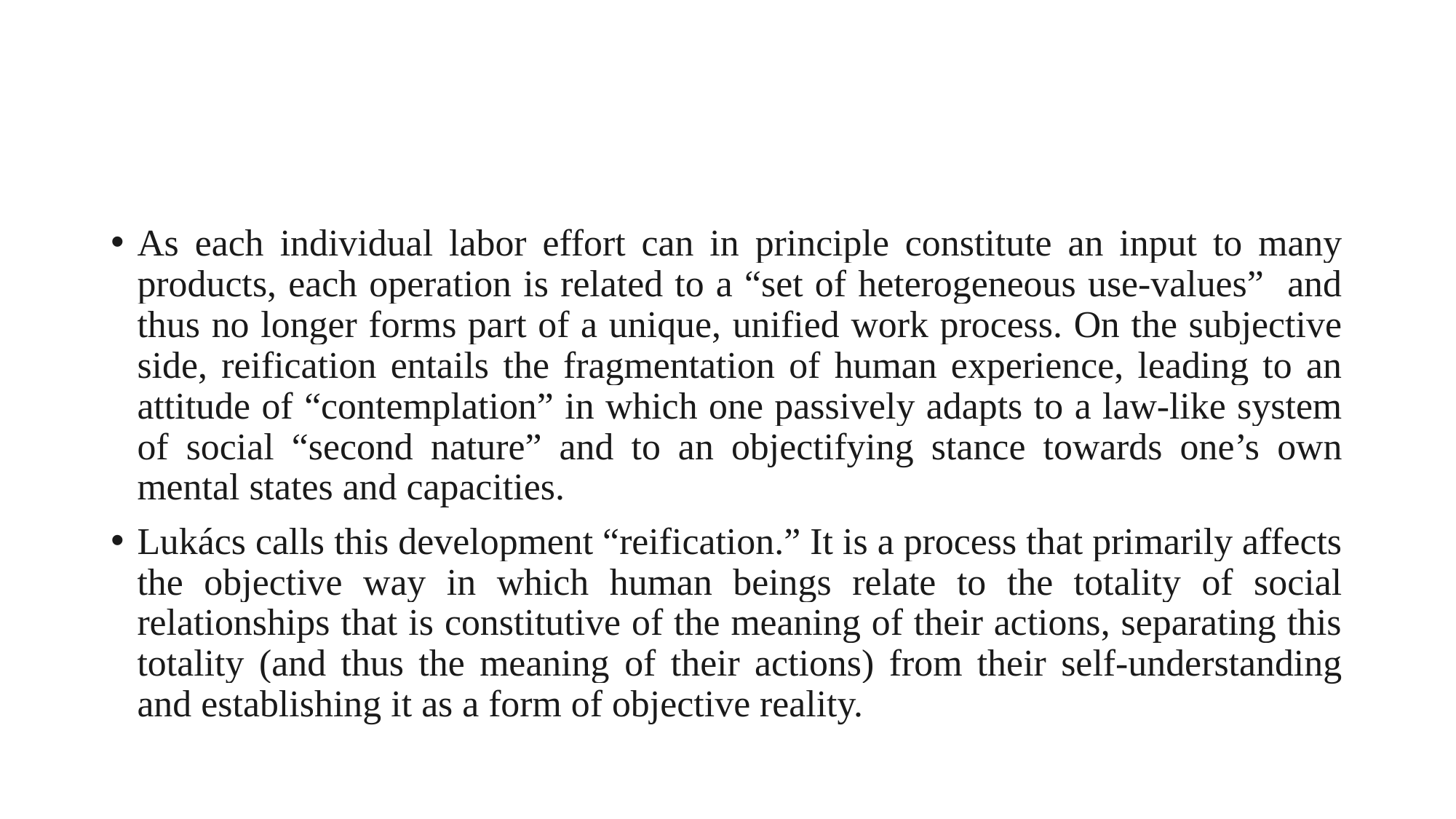

#
As each individual labor effort can in principle constitute an input to many products, each operation is related to a “set of heterogeneous use-values”  and thus no longer forms part of a unique, unified work process. On the subjective side, reification entails the fragmentation of human experience, leading to an attitude of “contemplation” in which one passively adapts to a law-like system of social “second nature” and to an objectifying stance towards one’s own mental states and capacities.
Lukács calls this development “reification.” It is a process that primarily affects the objective way in which human beings relate to the totality of social relationships that is constitutive of the meaning of their actions, separating this totality (and thus the meaning of their actions) from their self-understanding and establishing it as a form of objective reality.